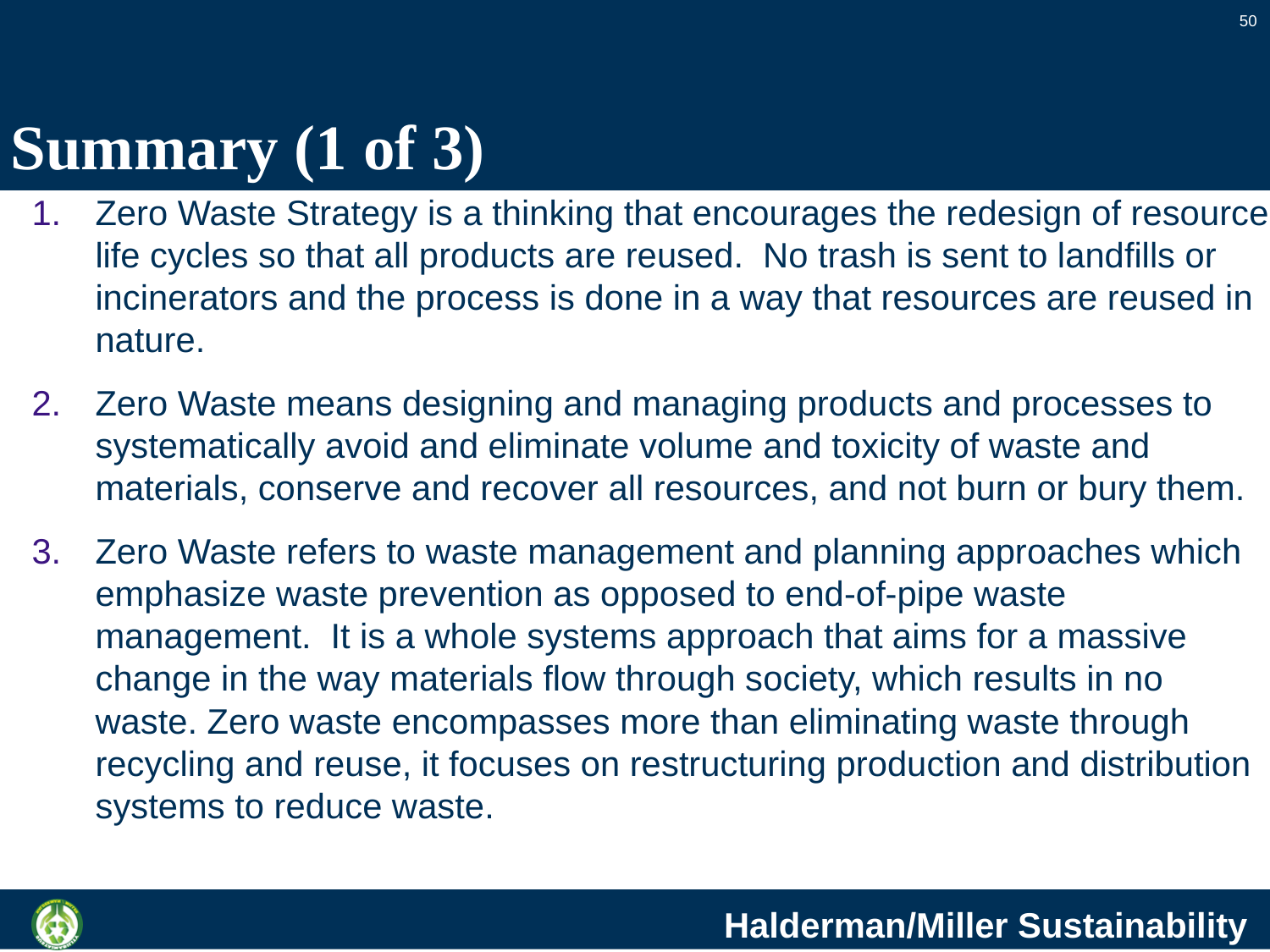

50
# Summary (1 of 3)
Zero Waste Strategy is a thinking that encourages the redesign of resource life cycles so that all products are reused.  No trash is sent to landfills or incinerators and the process is done in a way that resources are reused in nature.
Zero Waste means designing and managing products and processes to systematically avoid and eliminate volume and toxicity of waste and materials, conserve and recover all resources, and not burn or bury them.
Zero Waste refers to waste management and planning approaches which emphasize waste prevention as opposed to end-of-pipe waste management.  It is a whole systems approach that aims for a massive change in the way materials flow through society, which results in no waste. Zero waste encompasses more than eliminating waste through recycling and reuse, it focuses on restructuring production and distribution systems to reduce waste.